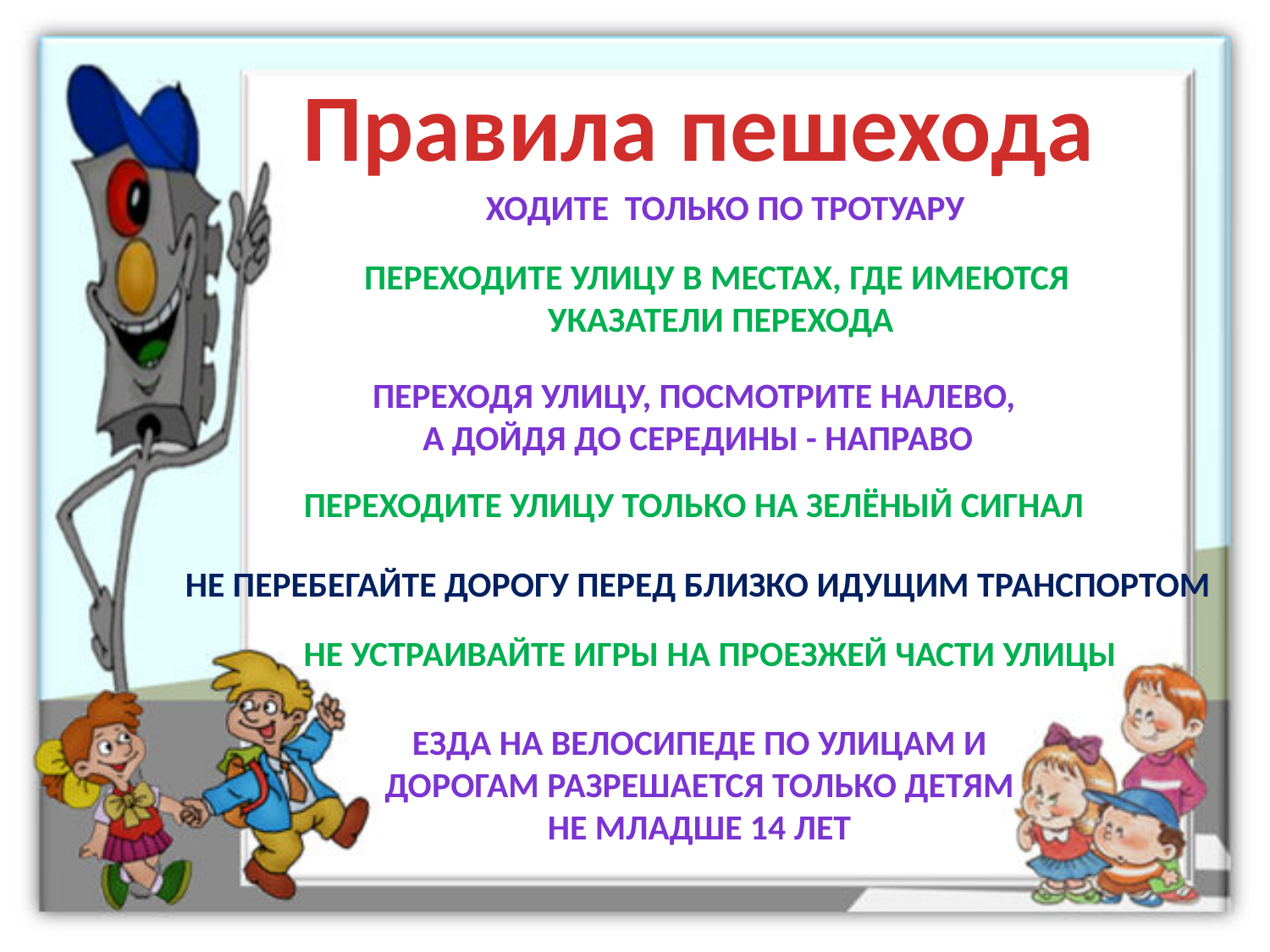

Правила пешехода
ХОДИТЕ  ТОЛЬКО ПО ТРОТУАРУ

Переходите улицу в местах, где имеются
указатели перехода
Переходя улицу, посмотрите налево,
а дойдя до середины - направо
Переходите улицу только на зелёный сигнал
Не перебегайте дорогу перед близко идущим транспортом
Не устраивайте игры на проезжей части улицы
Езда на велосипеде по улицам и дорогам разрешается только детям не младше 14 лет